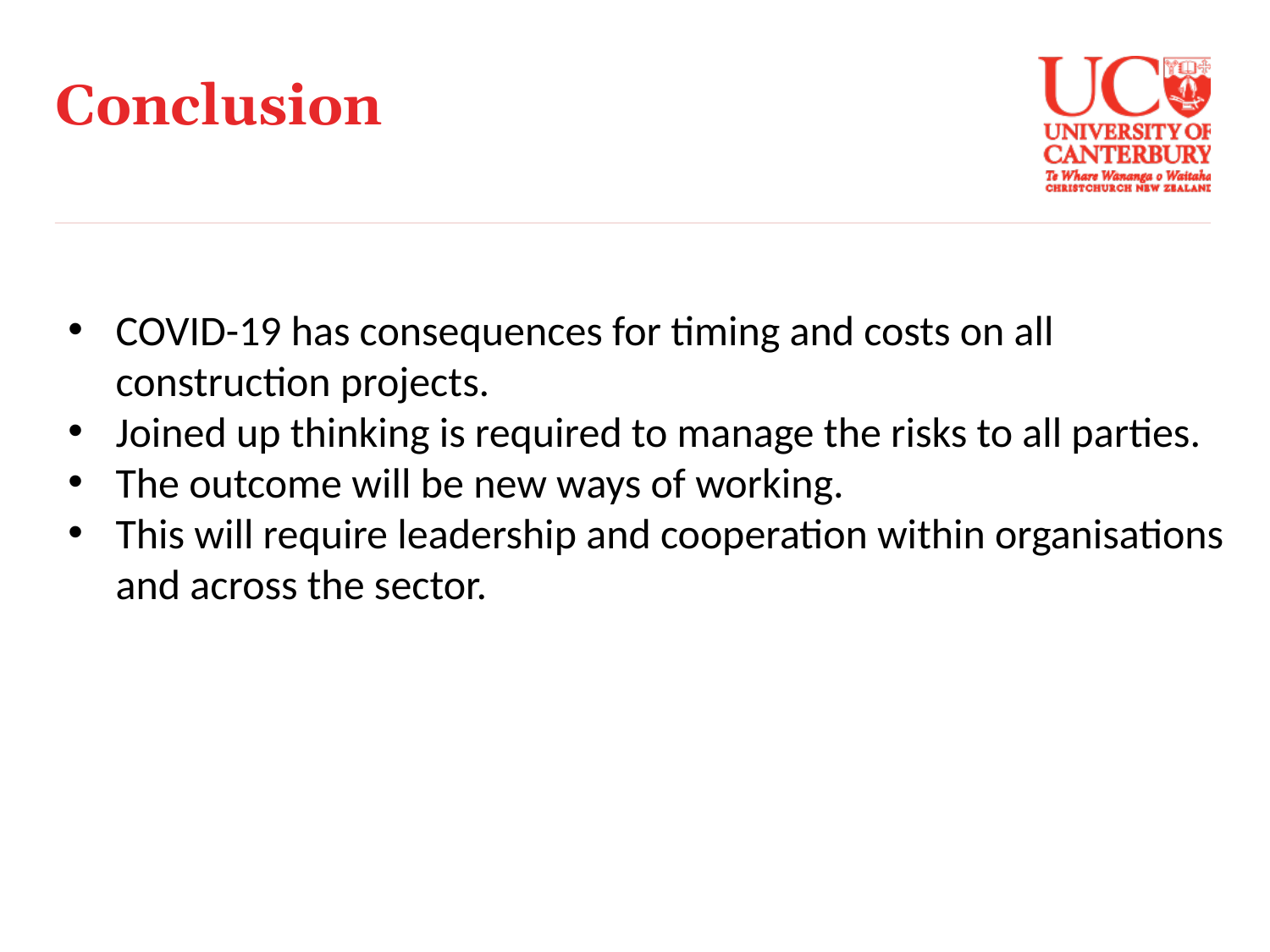

Conclusion

COVID-19 has consequences for timing and costs on all construction projects.
Joined up thinking is required to manage the risks to all parties.
The outcome will be new ways of working.
This will require leadership and cooperation within organisations and across the sector.